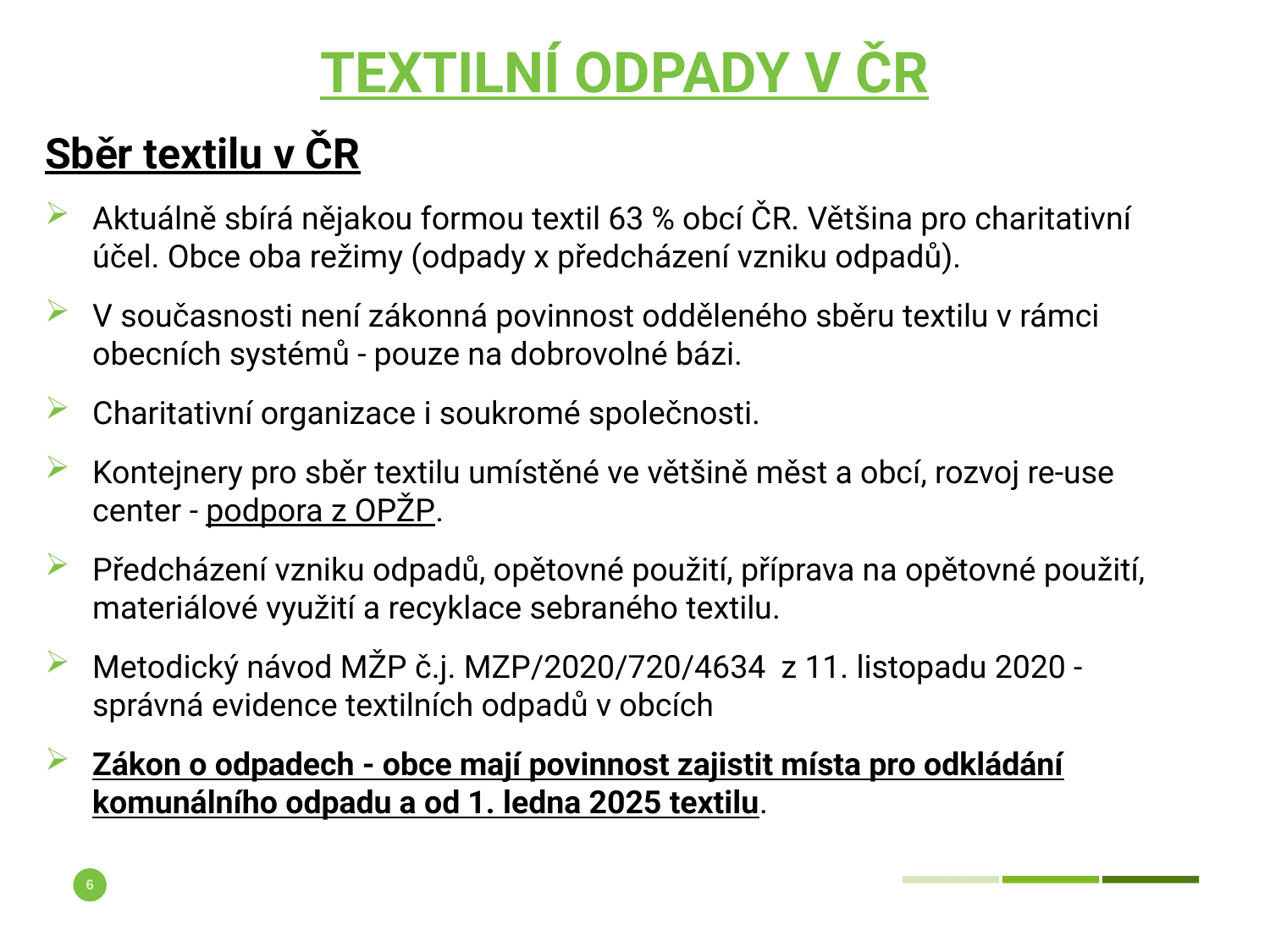

# textilní odpady v ČR
Sběr textilu v ČR
Aktuálně sbírá nějakou formou textil 63 % obcí ČR. Většina pro charitativní účel. Obce oba režimy (odpady x předcházení vzniku odpadů).
V současnosti není zákonná povinnost odděleného sběru textilu v rámci obecních systémů - pouze na dobrovolné bázi.
Charitativní organizace i soukromé společnosti.
Kontejnery pro sběr textilu umístěné ve většině měst a obcí, rozvoj re-use center - podpora z OPŽP.
Předcházení vzniku odpadů, opětovné použití, příprava na opětovné použití, materiálové využití a recyklace sebraného textilu.
Metodický návod MŽP č.j. MZP/2020/720/4634  z 11. listopadu 2020 - správná evidence textilních odpadů v obcích
Zákon o odpadech - obce mají povinnost zajistit místa pro odkládání komunálního odpadu a od 1. ledna 2025 textilu.